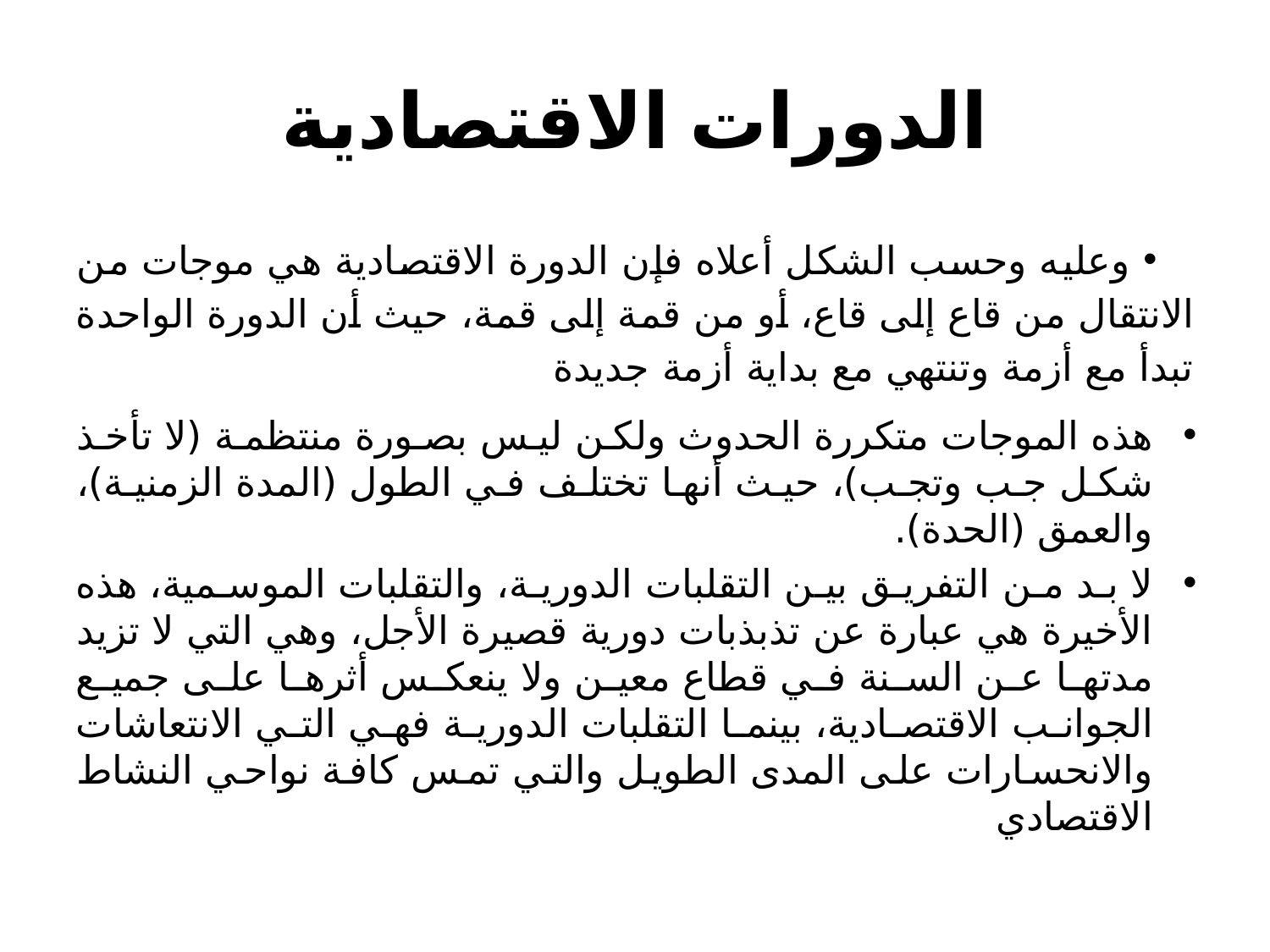

# الدورات الاقتصادية
وعليه وحسب الشكل أعلاه فإن الدورة الاقتصادية هي موجات من الانتقال من قاع إلى قاع، أو من قمة إلى قمة، حيث أن الدورة الواحدة تبدأ مع أزمة وتنتهي مع بداية أزمة جديدة
هذه الموجات متكررة الحدوث ولكن ليس بصورة منتظمة (لا تأخذ شكل جب وتجب)، حيث أنها تختلف في الطول (المدة الزمنية)، والعمق (الحدة).
لا بد من التفريق بين التقلبات الدورية، والتقلبات الموسمية، هذه الأخيرة هي عبارة عن تذبذبات دورية قصيرة الأجل، وهي التي لا تزيد مدتها عن السنة في قطاع معين ولا ينعكس أثرها على جميع الجوانب الاقتصادية، بينما التقلبات الدورية فهي التي الانتعاشات والانحسارات على المدى الطويل والتي تمس كافة نواحي النشاط الاقتصادي